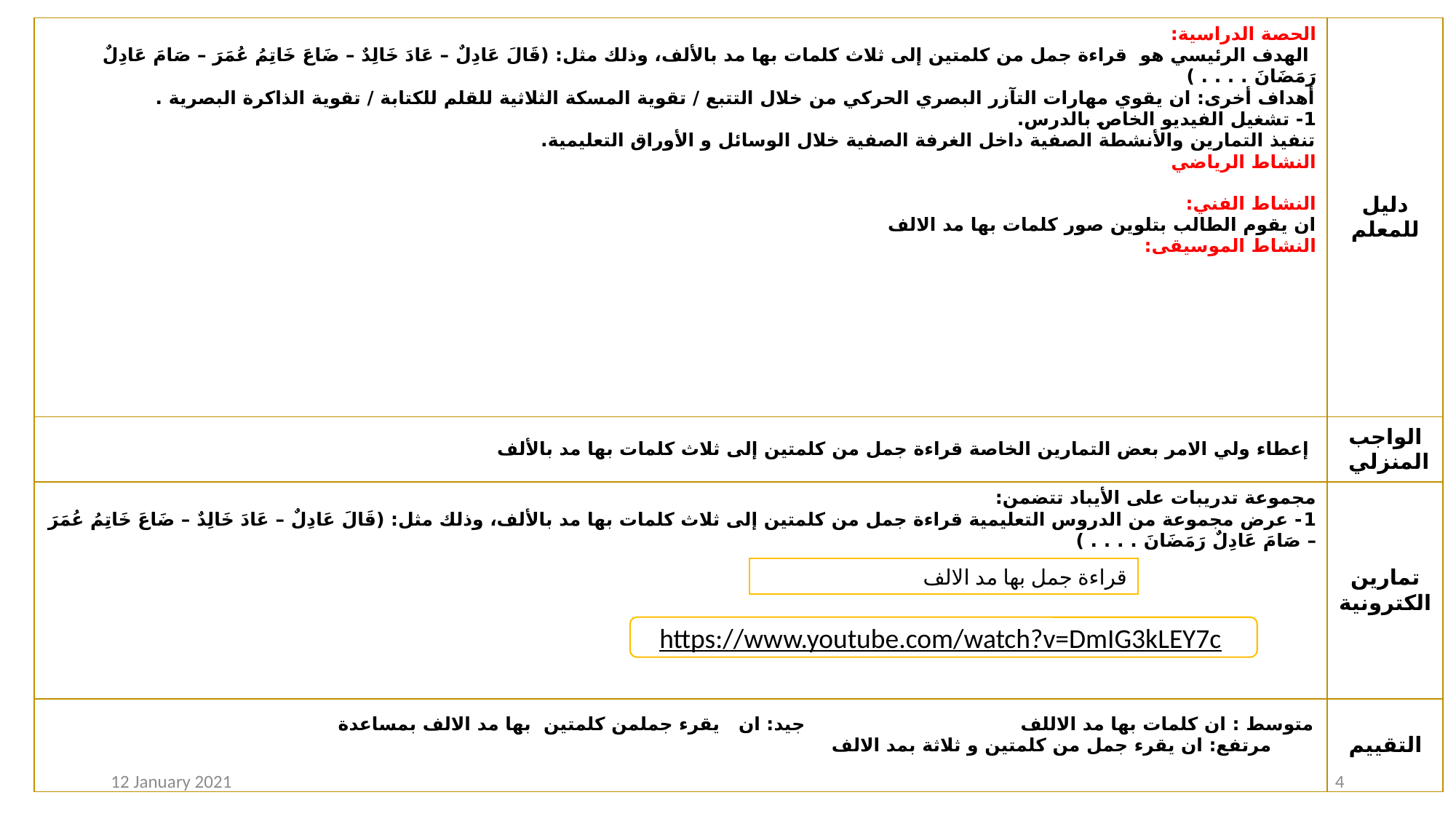

| الحصة الدراسية: الهدف الرئيسي هو قراءة جمل من كلمتين إلى ثلاث كلمات بها مد بالألف، وذلك مثل: (قَالَ عَادِلٌ – عَادَ خَالِدٌ – ضَاعَ خَاتِمُ عُمَرَ – صَامَ عَادِلٌ رَمَضَانَ . . . . ) أهداف أخرى: ان يقوي مهارات التآزر البصري الحركي من خلال التتبع / تقوية المسكة الثلاثية للقلم للكتابة / تقوية الذاكرة البصرية . 1- تشغيل الفيديو الخاص بالدرس. تنفيذ التمارين والأنشطة الصفية داخل الغرفة الصفية خلال الوسائل و الأوراق التعليمية. النشاط الرياضي النشاط الفني: ان يقوم الطالب بتلوين صور كلمات بها مد الالف النشاط الموسيقى: | دليل للمعلم |
| --- | --- |
| إعطاء ولي الامر بعض التمارين الخاصة قراءة جمل من كلمتين إلى ثلاث كلمات بها مد بالألف | الواجب المنزلي |
| مجموعة تدريبات على الأيباد تتضمن: 1- عرض مجموعة من الدروس التعليمية قراءة جمل من كلمتين إلى ثلاث كلمات بها مد بالألف، وذلك مثل: (قَالَ عَادِلٌ – عَادَ خَالِدٌ – ضَاعَ خَاتِمُ عُمَرَ – صَامَ عَادِلٌ رَمَضَانَ . . . . ) | تمارين الكترونية |
| متوسط : ان كلمات بها مد الاللف جيد: ان يقرء جملمن كلمتين بها مد الالف بمساعدة مرتفع: ان يقرء جمل من كلمتين و ثلاثة بمد الالف | التقييم |
قراءة جمل بها مد الالف
https://www.youtube.com/watch?v=DmIG3kLEY7c
12 January 2021
4